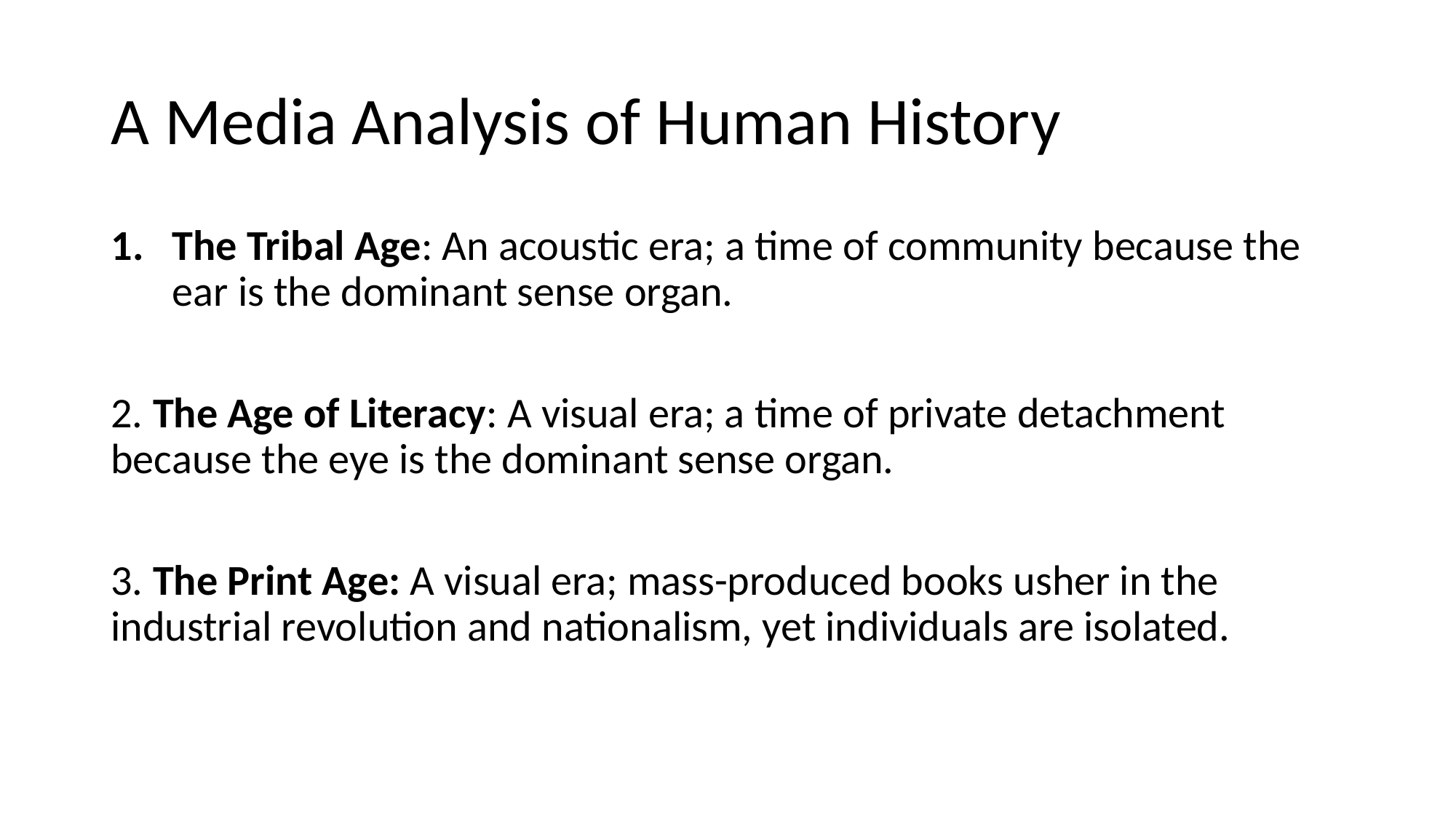

# A Media Analysis of Human History
The Tribal Age: An acoustic era; a time of community because the ear is the dominant sense organ.

2. The Age of Literacy: A visual era; a time of private detachment because the eye is the dominant sense organ.

3. The Print Age: A visual era; mass-produced books usher in the industrial revolution and nationalism, yet individuals are isolated.